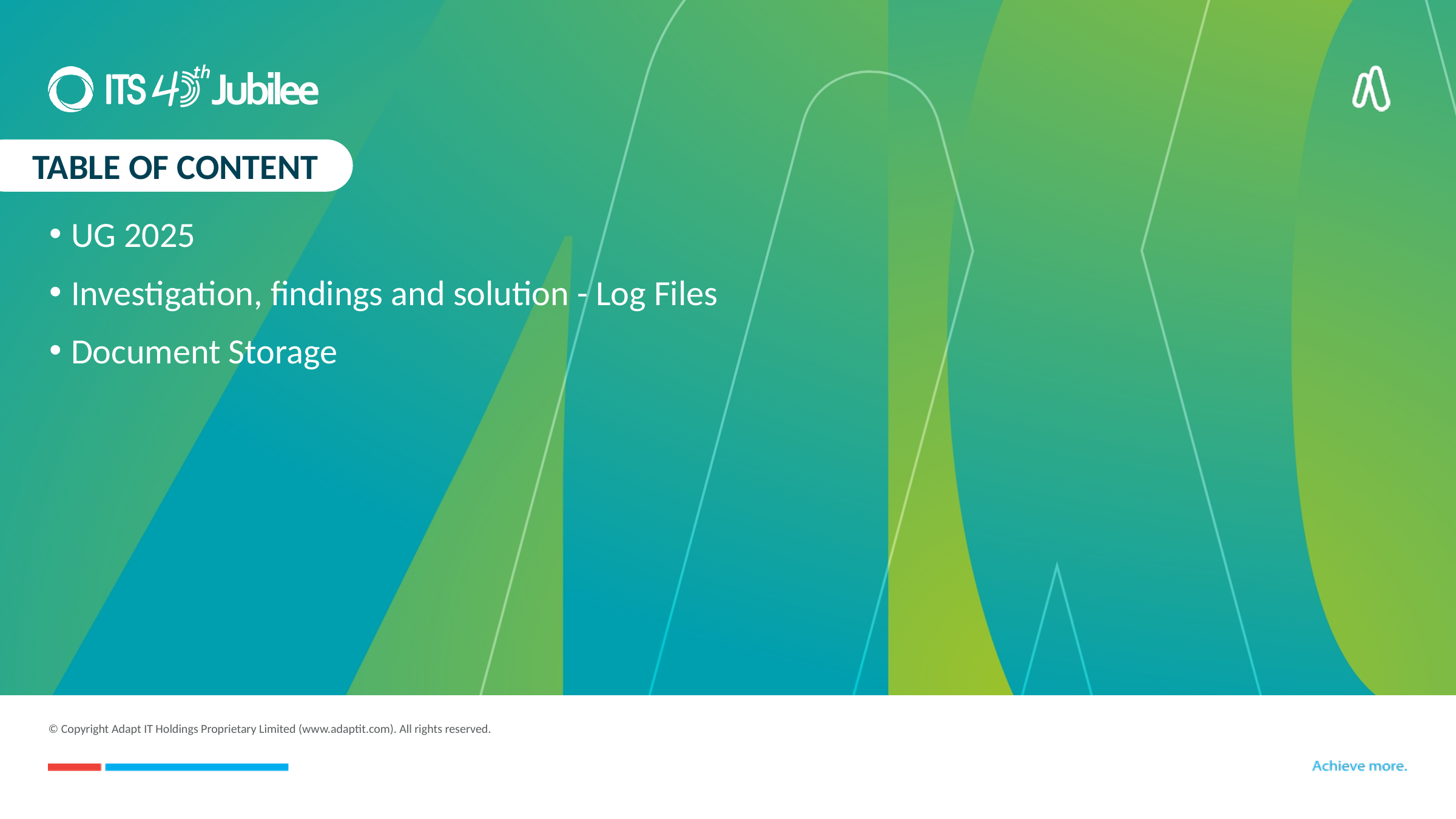

TABLE OF CONTENT
UG 2025

Investigation, findings and solution - Log Files

Document Storage